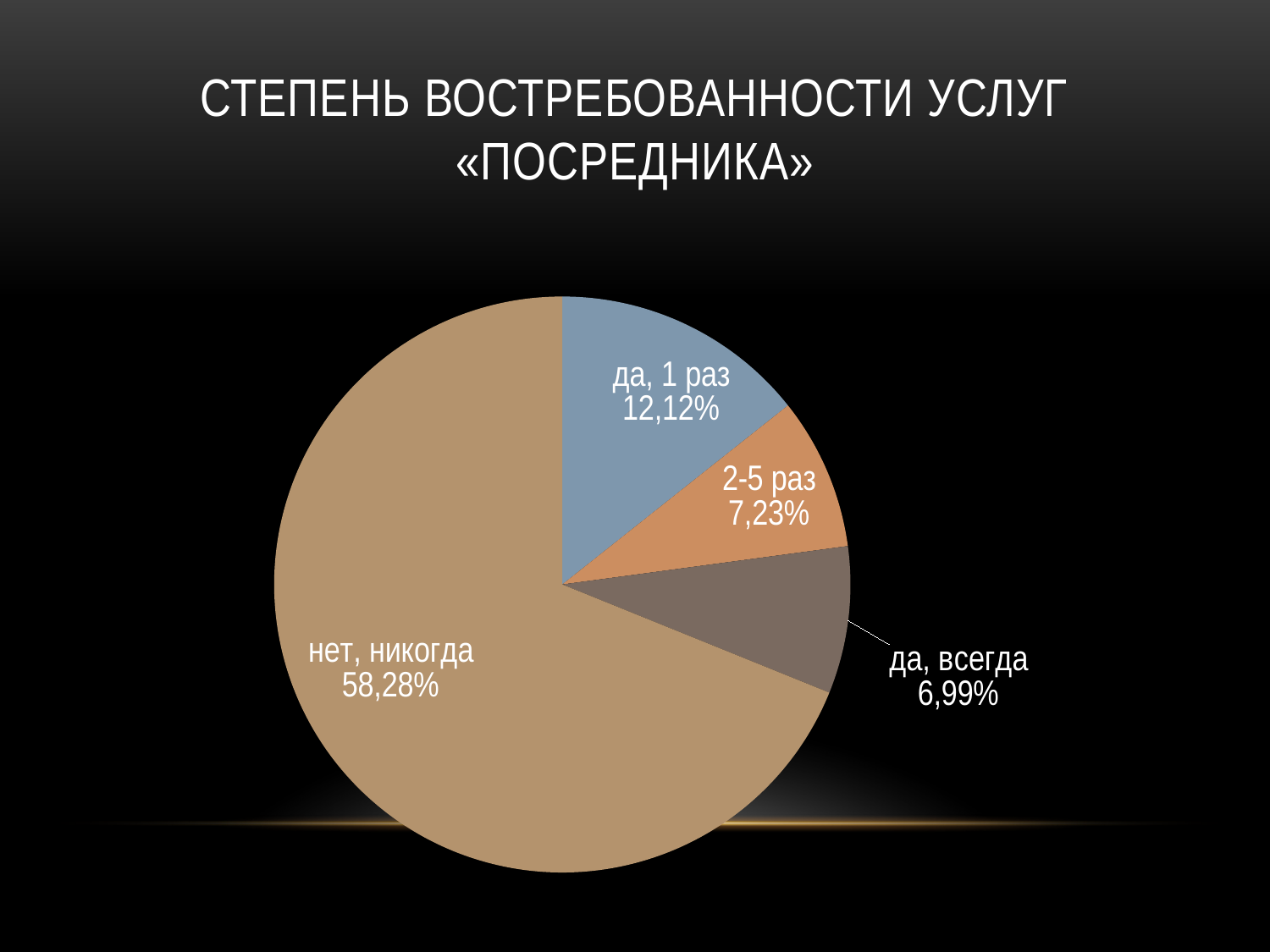

# Степень востребованности услуг «посредника»

### Chart

| Category |  |
|---|---|
| да, 1 раз | 12.12 |
| 2-5 раз | 7.23 |
| да, всегда | 6.99 |
| нет, никогда | 58.28 |